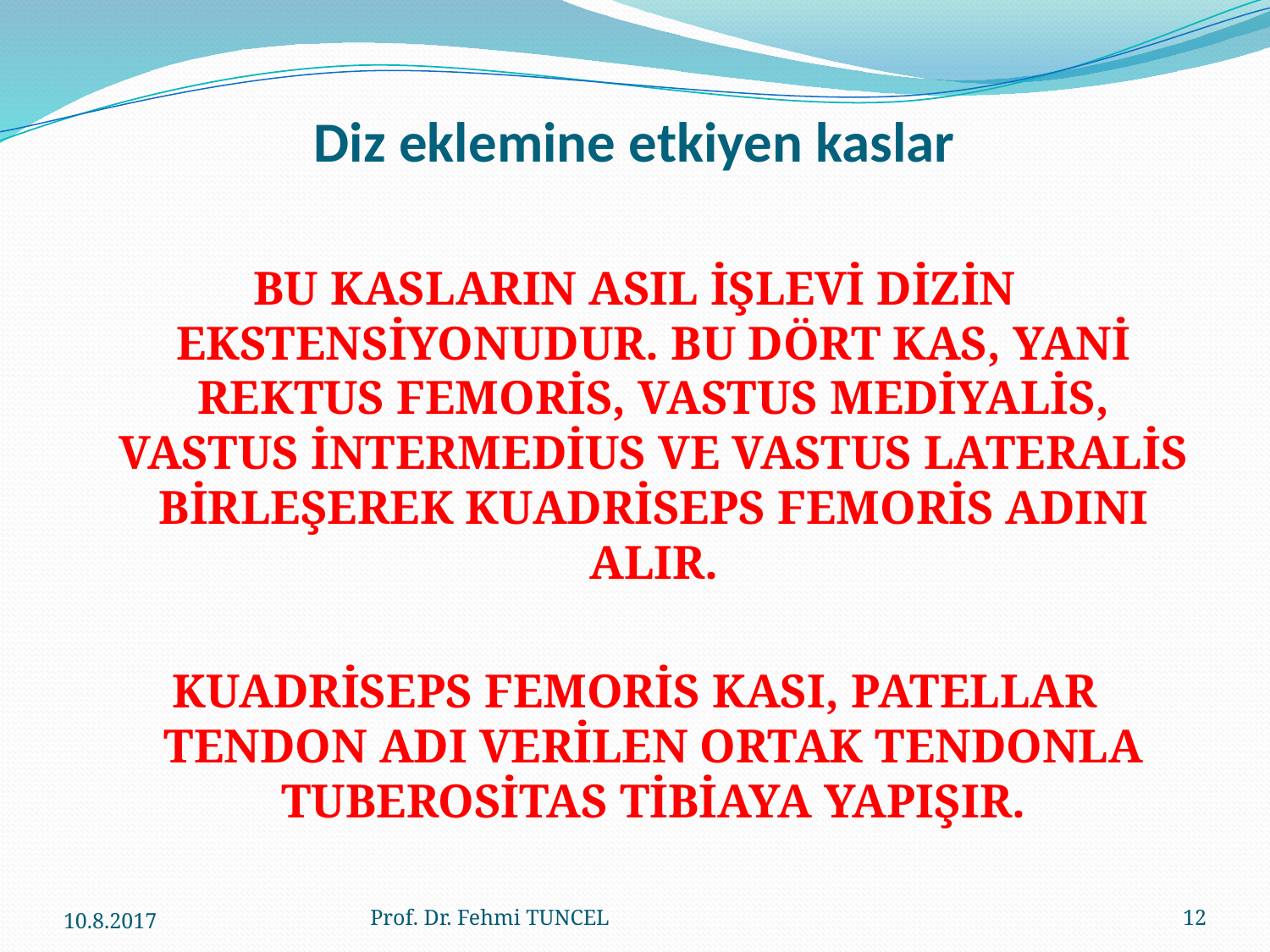

# Diz eklemine etkiyen kaslar

BU KASLARIN ASIL İŞLEVİ DİZİN EKSTENSİYONUDUR. BU DÖRT KAS, YANİ REKTUS FEMORİS, VASTUS MEDİYALİS, VASTUS İNTERMEDİUS VE VASTUS LATERALİS BİRLEŞEREK KUADRİSEPS FEMORİS ADINI ALIR.

KUADRİSEPS FEMORİS KASI, PATELLAR TENDON ADI VERİLEN ORTAK TENDONLA TUBEROSİTAS TİBİAYA YAPIŞIR.
10.8.2017
Prof. Dr. Fehmi TUNCEL
12